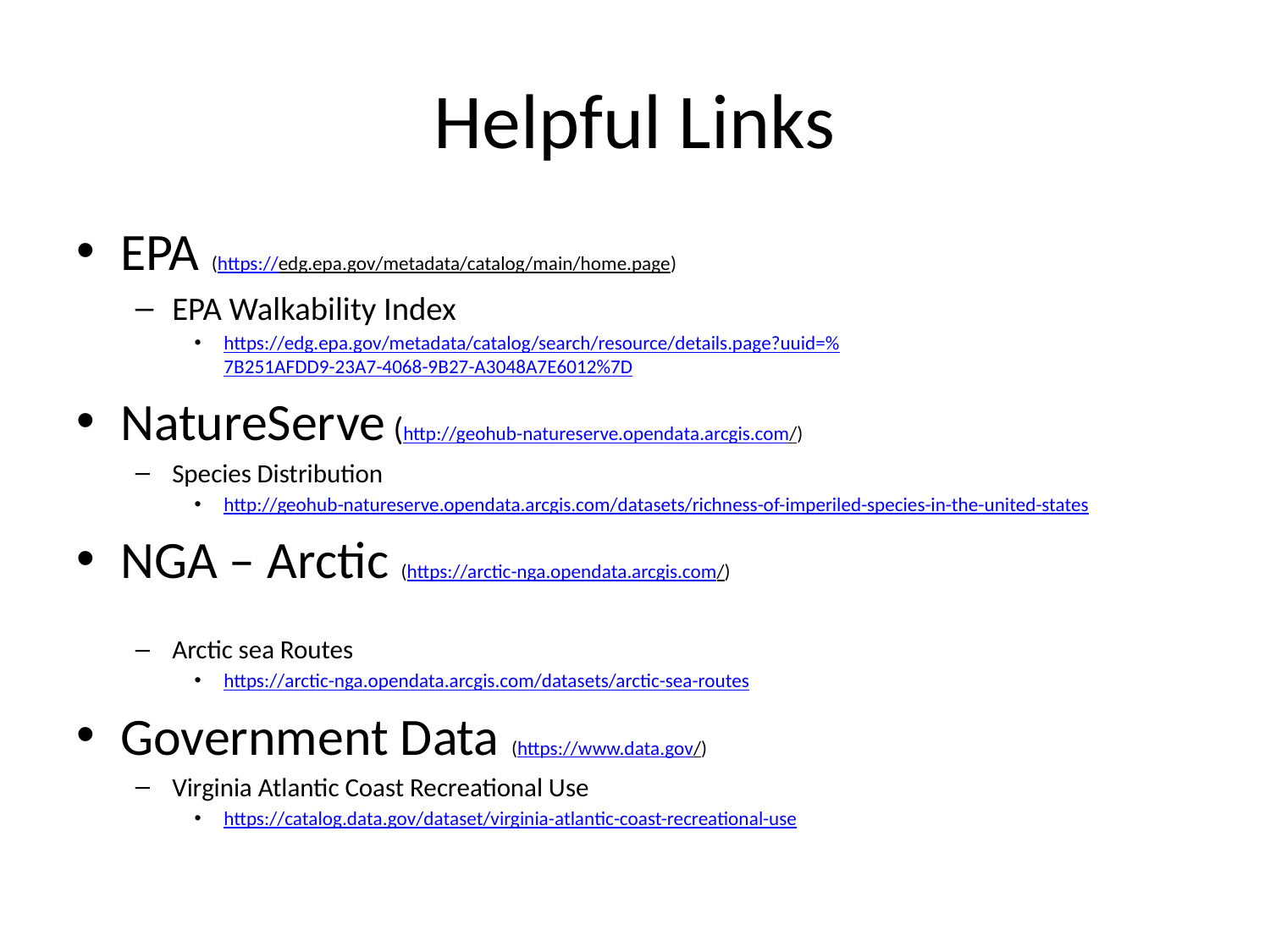

# Helpful Links
EPA (https://edg.epa.gov/metadata/catalog/main/home.page)
EPA Walkability Index
https://edg.epa.gov/metadata/catalog/search/resource/details.page?uuid=%7B251AFDD9-23A7-4068-9B27-A3048A7E6012%7D
NatureServe (http://geohub-natureserve.opendata.arcgis.com/)
Species Distribution
http://geohub-natureserve.opendata.arcgis.com/datasets/richness-of-imperiled-species-in-the-united-states
NGA – Arctic (https://arctic-nga.opendata.arcgis.com/)

Arctic sea Routes
https://arctic-nga.opendata.arcgis.com/datasets/arctic-sea-routes
Government Data (https://www.data.gov/)
Virginia Atlantic Coast Recreational Use
https://catalog.data.gov/dataset/virginia-atlantic-coast-recreational-use